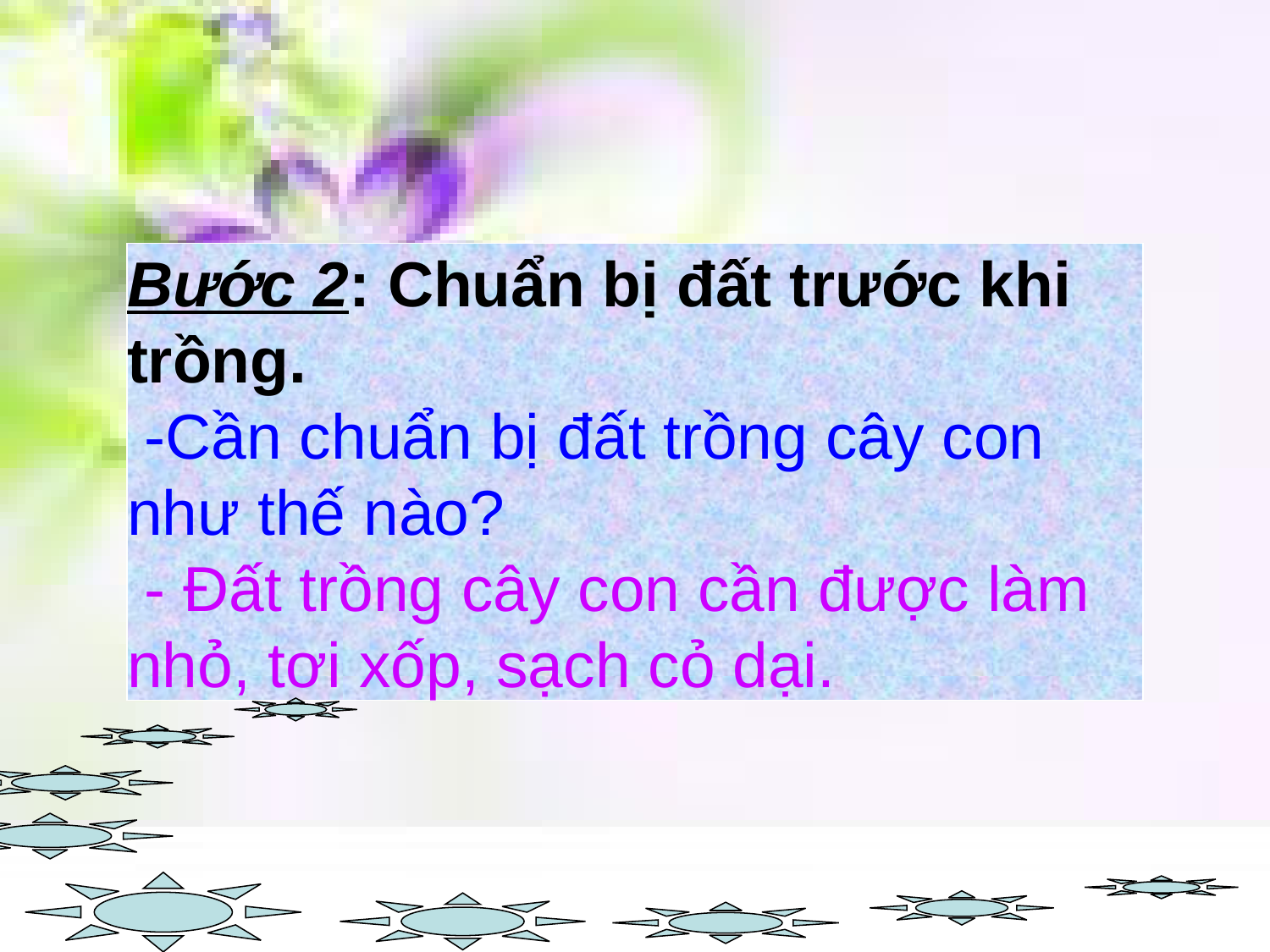

Bước 2: Chuẩn bị đất trước khi trồng.
 -Cần chuẩn bị đất trồng cây con như thế nào?
 - Đất trồng cây con cần được làm nhỏ, tơi xốp, sạch cỏ dại.